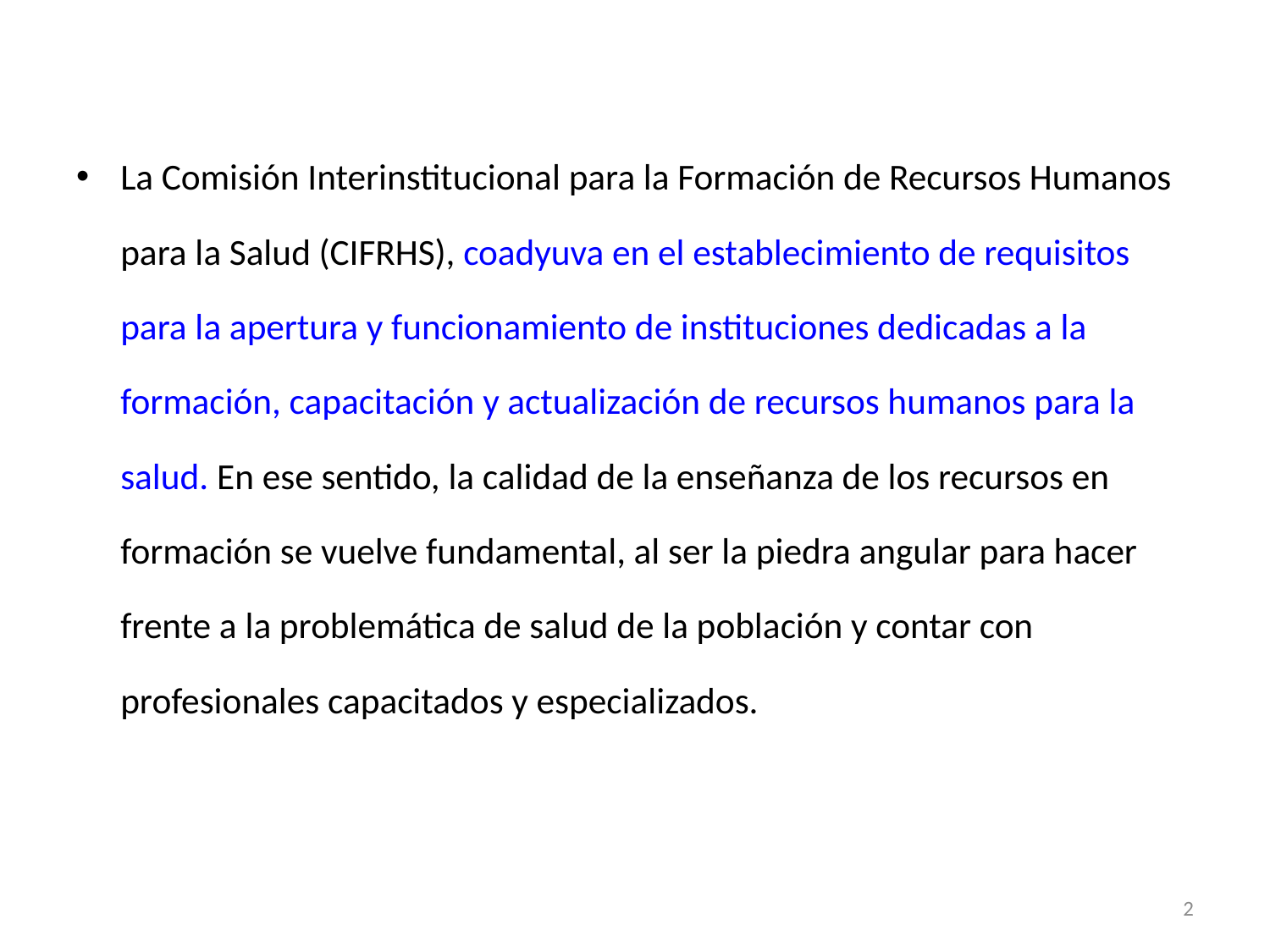

La Comisión Interinstitucional para la Formación de Recursos Humanos para la Salud (CIFRHS), coadyuva en el establecimiento de requisitos para la apertura y funcionamiento de instituciones dedicadas a la formación, capacitación y actualización de recursos humanos para la salud. En ese sentido, la calidad de la enseñanza de los recursos en formación se vuelve fundamental, al ser la piedra angular para hacer frente a la problemática de salud de la población y contar con profesionales capacitados y especializados.
2